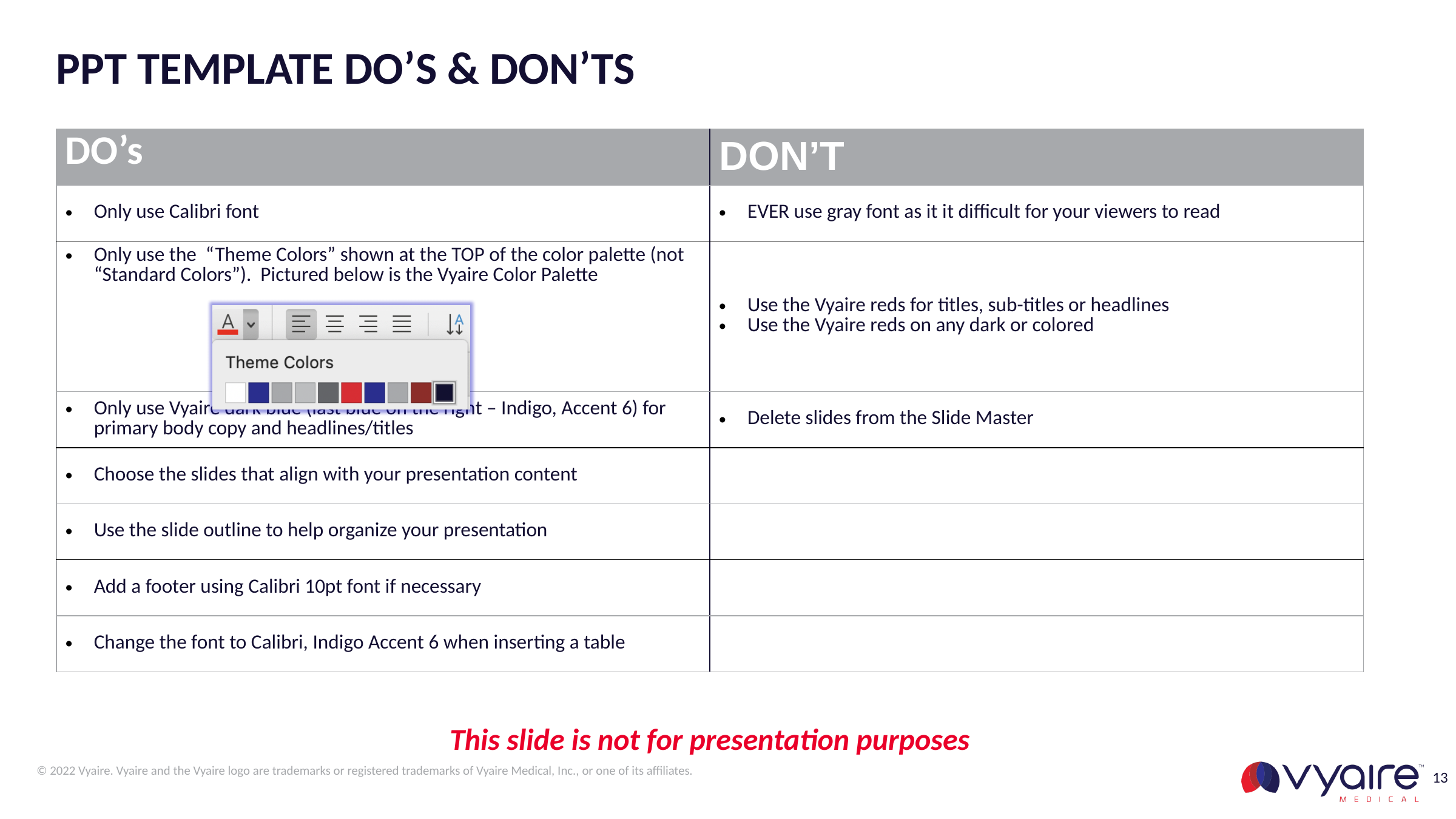

# PPT TEMPLATE DO’S & DON’TS
13